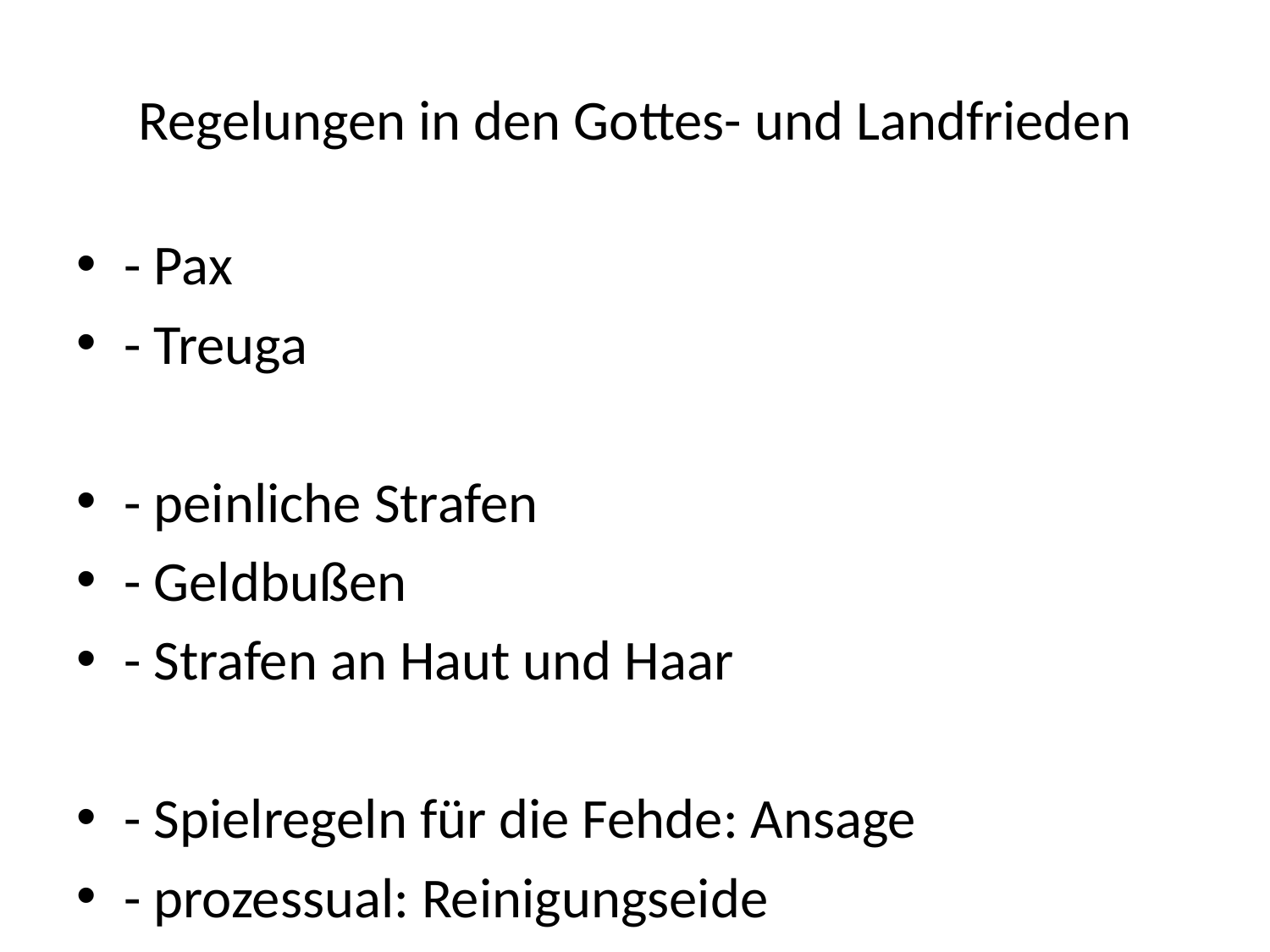

# Regelungen in den Gottes- und Landfrieden
- Pax
- Treuga

- peinliche Strafen
- Geldbußen
- Strafen an Haut und Haar

- Spielregeln für die Fehde: Ansage
- prozessual: Reinigungseide